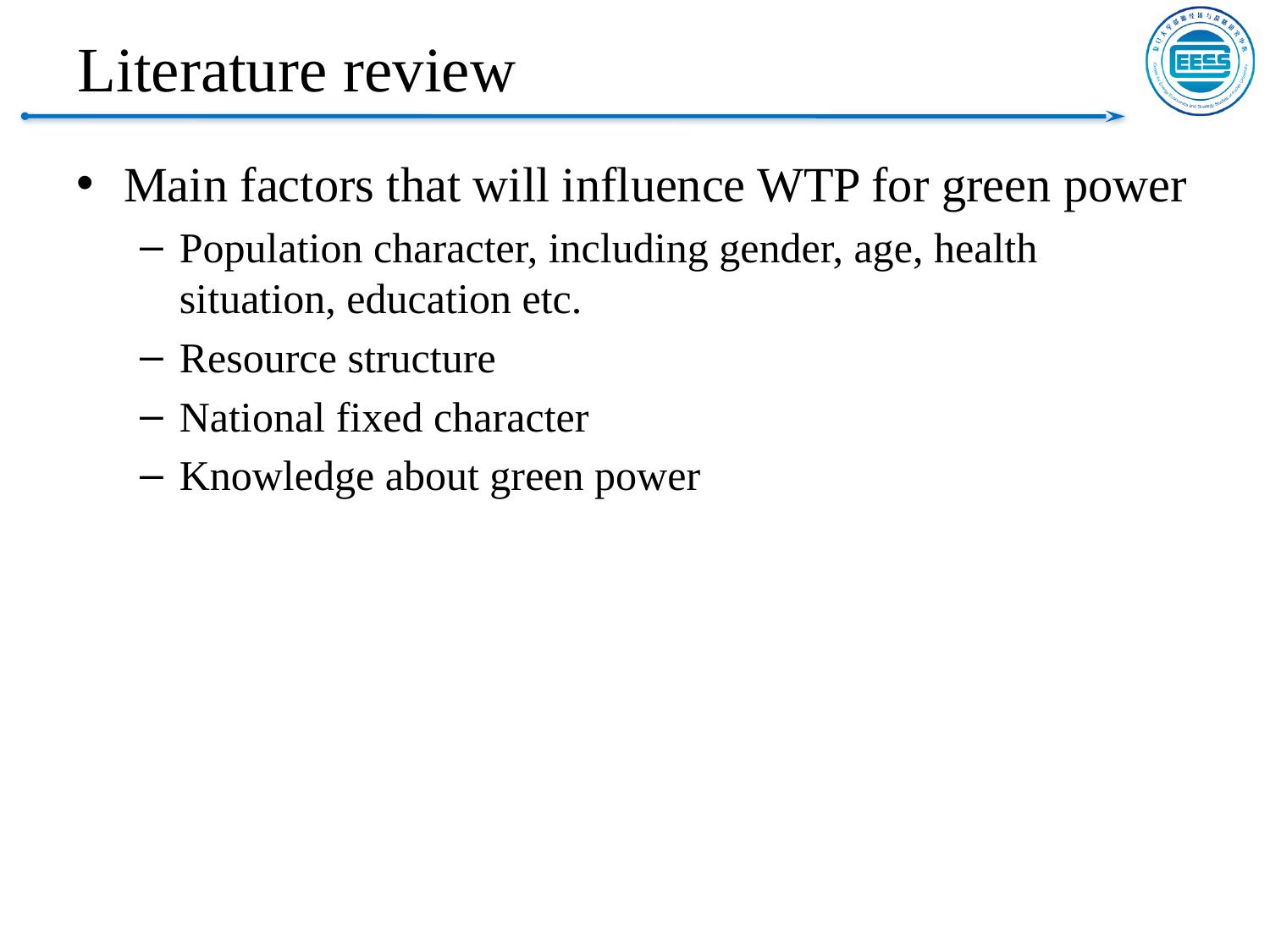

# Literature review
Main factors that will influence WTP for green power
Population character, including gender, age, health situation, education etc.
Resource structure
National fixed character
Knowledge about green power